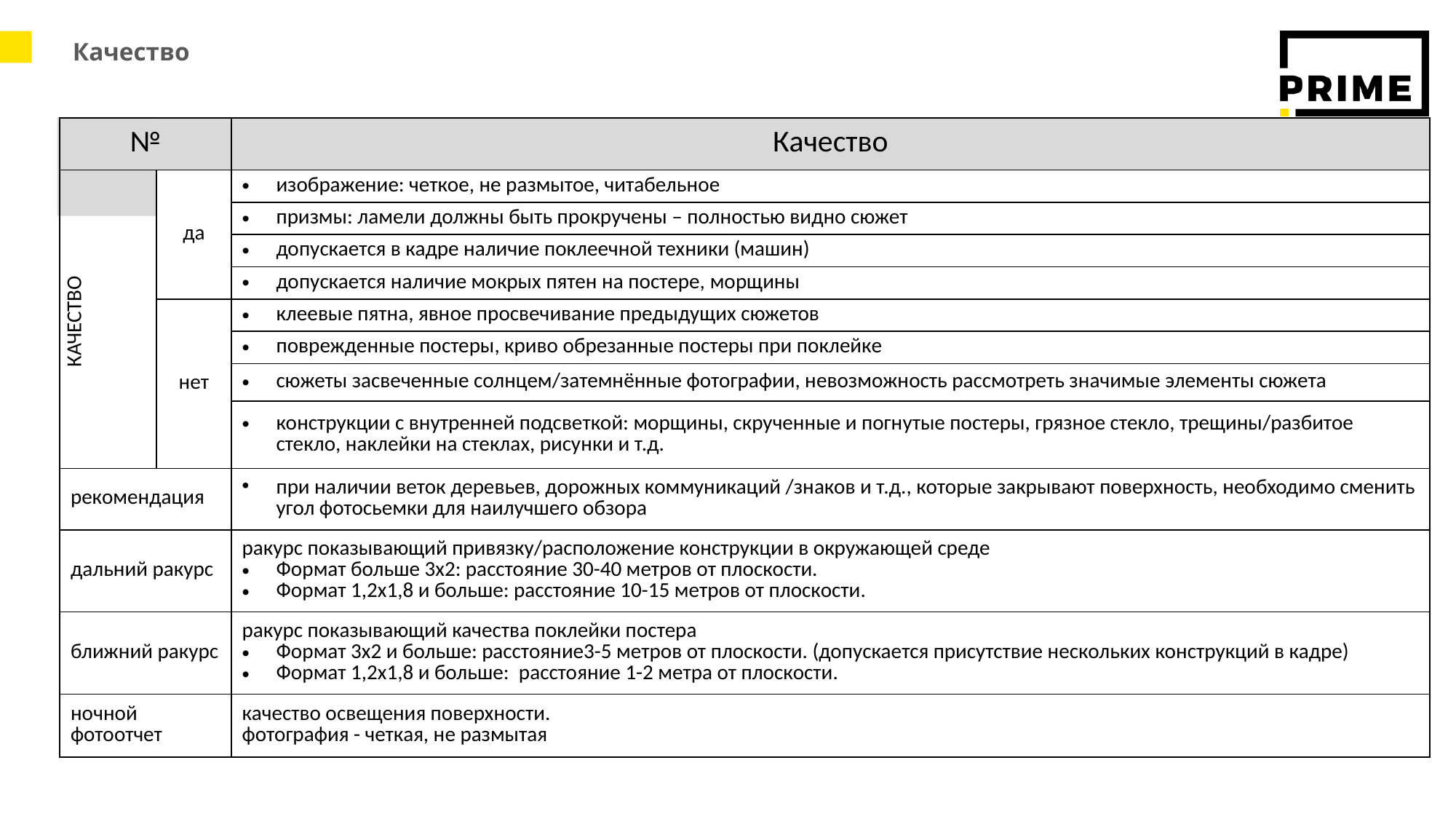

Качество
| № |  | Качество |
| --- | --- | --- |
| КАЧЕСТВО | да | изображение: четкое, не размытое, читабельное |
|  |  | призмы: ламели должны быть прокручены – полностью видно сюжет |
|  |  | допускается в кадре наличие поклеечной техники (машин) |
|  |  | допускается наличие мокрых пятен на постере, морщины |
|  | нет | клеевые пятна, явное просвечивание предыдущих сюжетов |
|  |  | поврежденные постеры, криво обрезанные постеры при поклейке |
|  |  | сюжеты засвеченные солнцем/затемнённые фотографии, невозможность рассмотреть значимые элементы сюжета |
|  |  | конструкции с внутренней подсветкой: морщины, скрученные и погнутые постеры, грязное стекло, трещины/разбитое стекло, наклейки на стеклах, рисунки и т.д. |
| рекомендация |  | при наличии веток деревьев, дорожных коммуникаций /знаков и т.д., которые закрывают поверхность, необходимо сменить угол фотосьемки для наилучшего обзора |
| дальний ракурс |  | ракурс показывающий привязку/расположение конструкции в окружающей среде Формат больше 3х2: расстояние 30-40 метров от плоскости. Формат 1,2х1,8 и больше: расстояние 10-15 метров от плоскости. |
| ближний ракурс |  | ракурс показывающий качества поклейки постера Формат 3х2 и больше: расстояние3-5 метров от плоскости. (допускается присутствие нескольких конструкций в кадре) Формат 1,2х1,8 и больше:  расстояние 1-2 метра от плоскости. |
| ночной фотоотчет |  | качество освещения поверхности. фотография - четкая, не размытая |